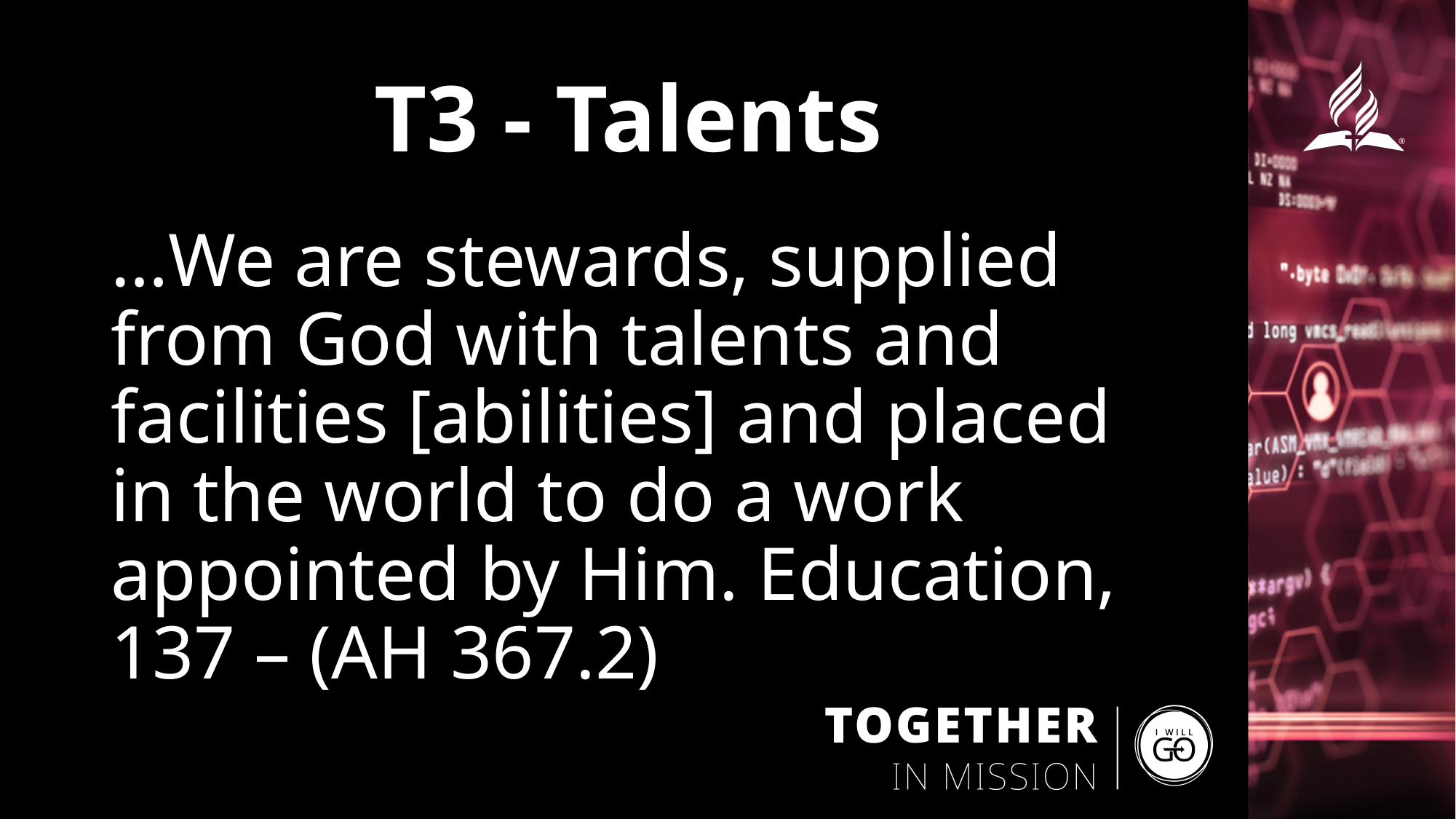

# T3 - Talents
…We are stewards, supplied from God with talents and facilities [abilities] and placed in the world to do a work appointed by Him. Education, 137 – (AH 367.2)